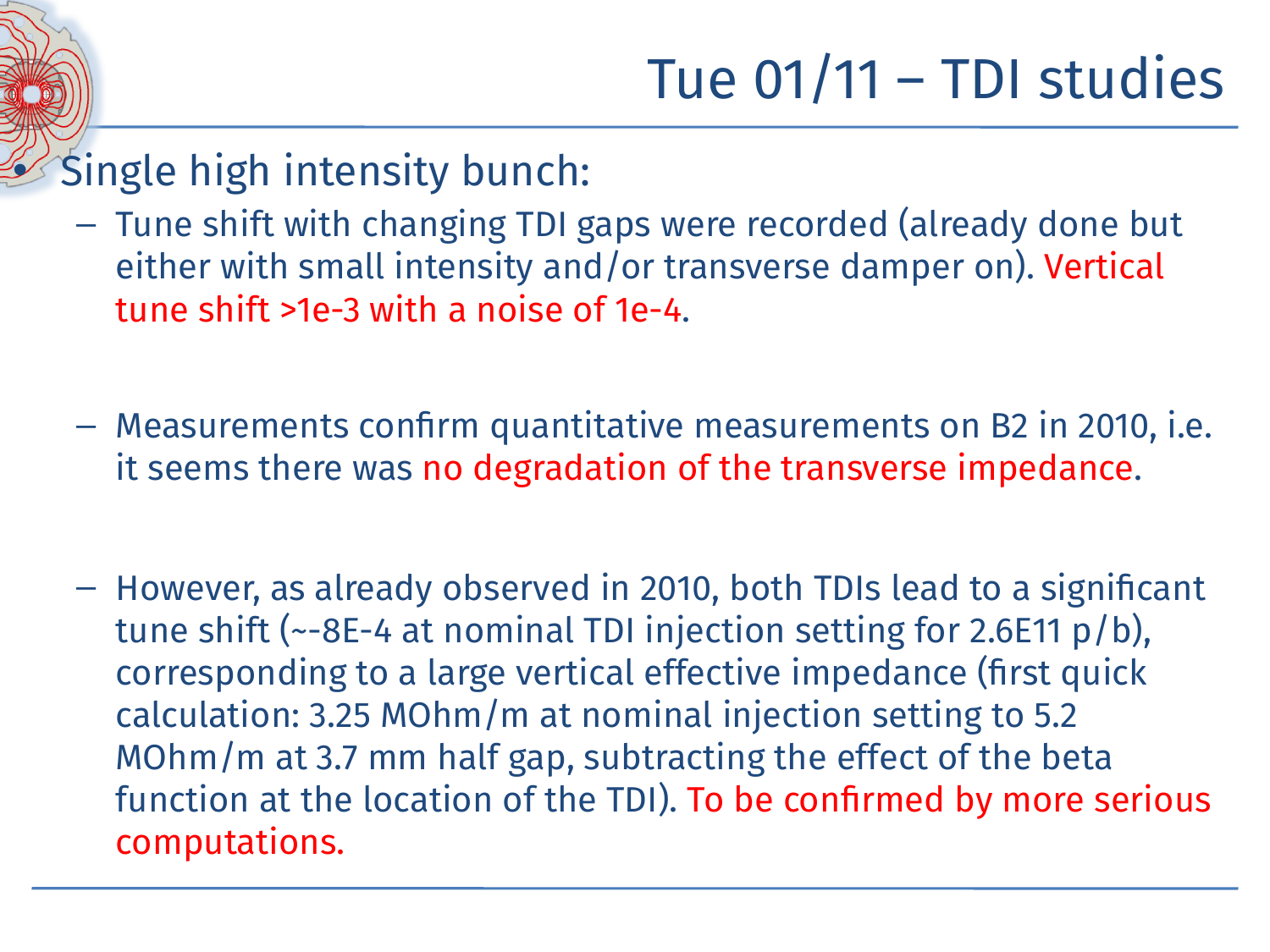

# Tue 01/11 – TDI studies
Single high intensity bunch:
Tune shift with changing TDI gaps were recorded (already done but either with small intensity and/or transverse damper on). Vertical tune shift >1e-3 with a noise of 1e-4.

Measurements confirm quantitative measurements on B2 in 2010, i.e. it seems there was no degradation of the transverse impedance.

However, as already observed in 2010, both TDIs lead to a significant tune shift (~-8E-4 at nominal TDI injection setting for 2.6E11 p/b), corresponding to a large vertical effective impedance (first quick calculation: 3.25 MOhm/m at nominal injection setting to 5.2 MOhm/m at 3.7 mm half gap, subtracting the effect of the beta function at the location of the TDI). To be confirmed by more serious computations.